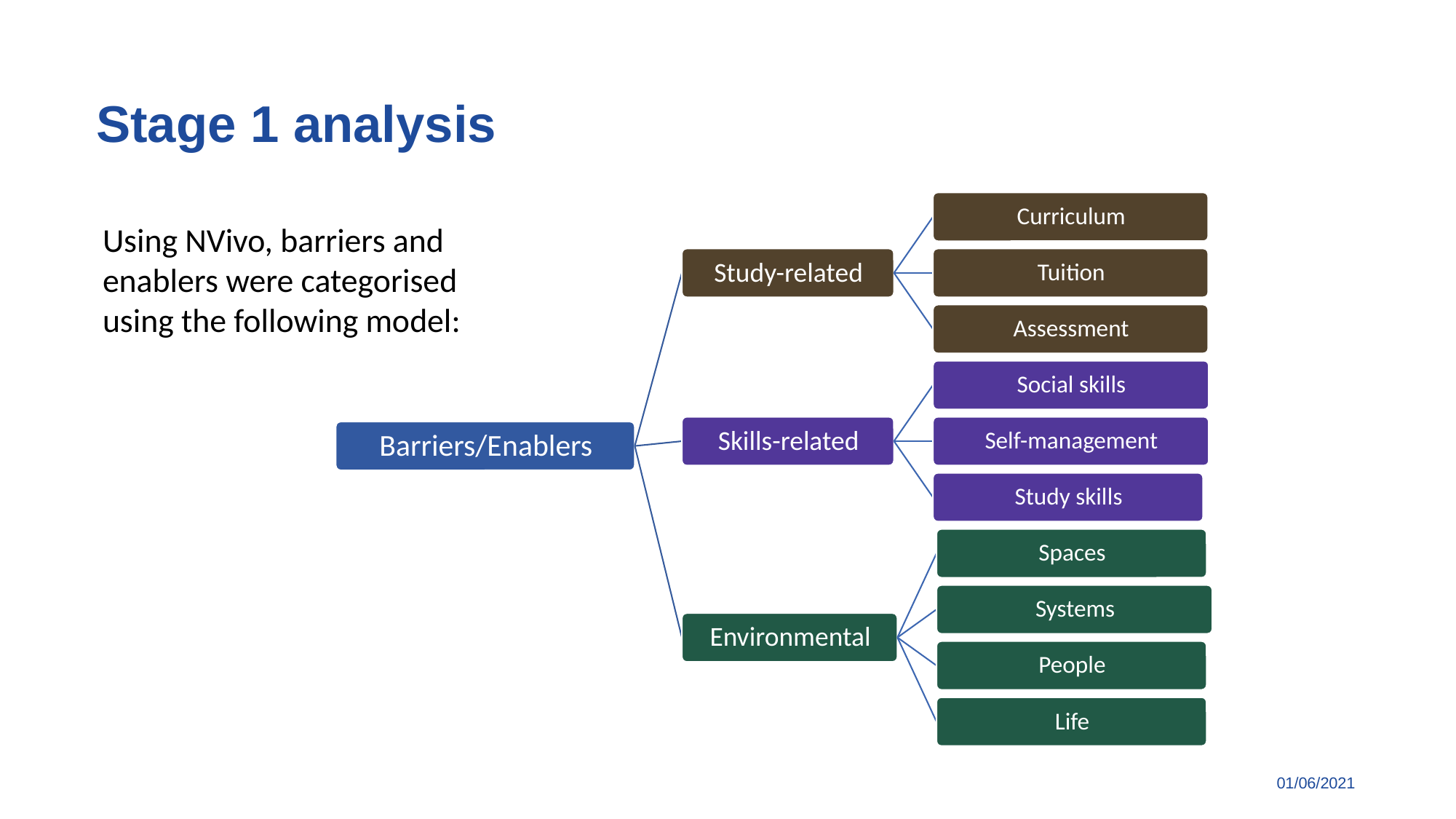

Stage 1 analysis
Barriers/Enablers

Study-related

Curriculum

Tuition

Assessment

Skills-related

Social skills

Self-management

Study skills

Environmental

Spaces

Systems

People

Life
Using NVivo, barriers and enablers were categorised using the following model: